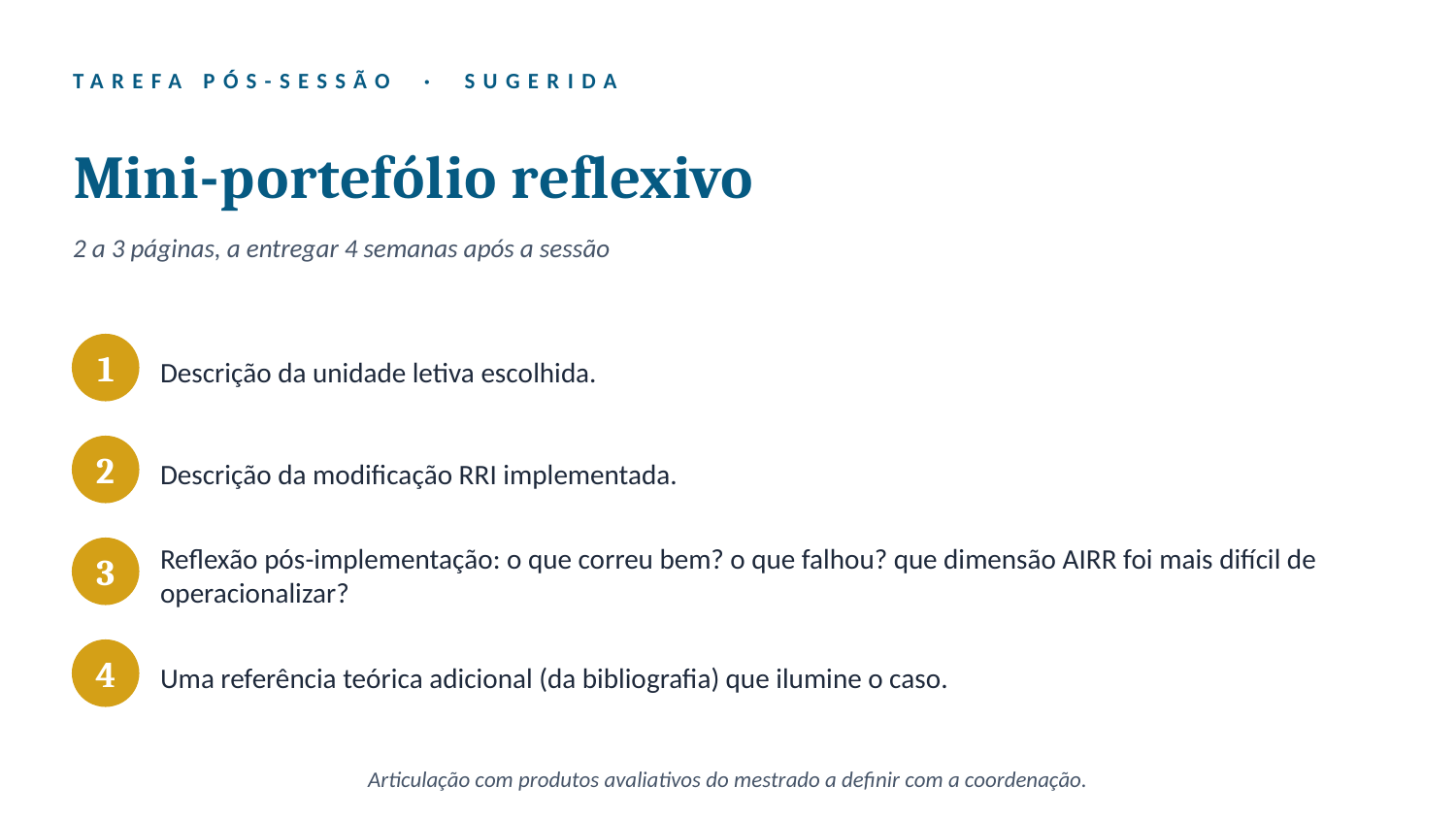

TAREFA PÓS-SESSÃO  ·  SUGERIDA
Mini-portefólio reflexivo
2 a 3 páginas, a entregar 4 semanas após a sessão
Descrição da unidade letiva escolhida.

1
Descrição da modificação RRI implementada.

2
Reflexão pós-implementação: o que correu bem? o que falhou? que dimensão AIRR foi mais difícil de operacionalizar?

3
Uma referência teórica adicional (da bibliografia) que ilumine o caso.

4
Articulação com produtos avaliativos do mestrado a definir com a coordenação.